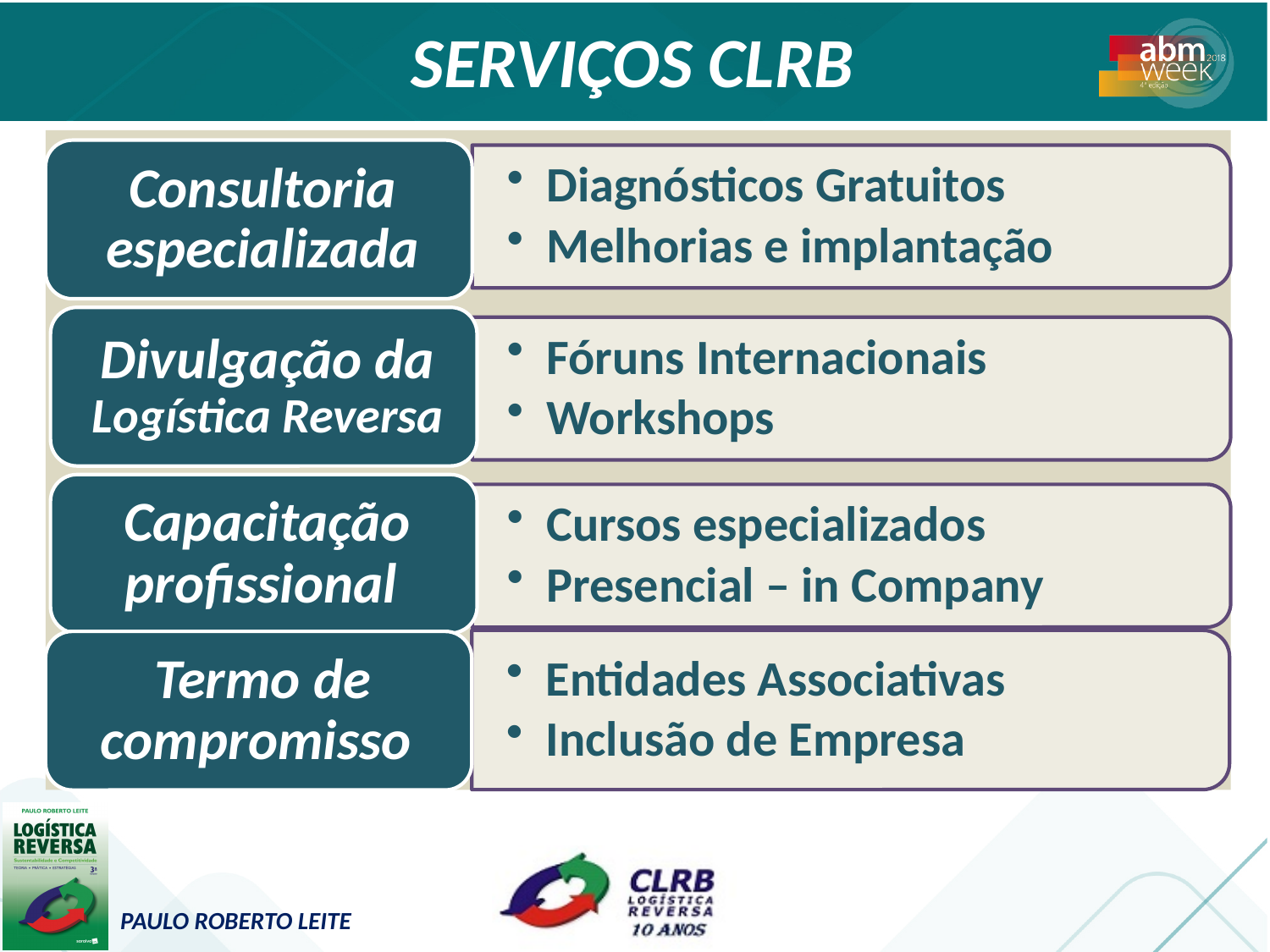

# SERVIÇOS CLRB
Fóruns Internacionais
Workshops
Divulgação da Logística Reversa
Cursos especializados
Presencial – in Company
Capacitação profissional
Diagnósticos Gratuitos
Melhorias e implantação
Consultoria especializada
Entidades Associativas
Inclusão de Empresa
Termo de compromisso